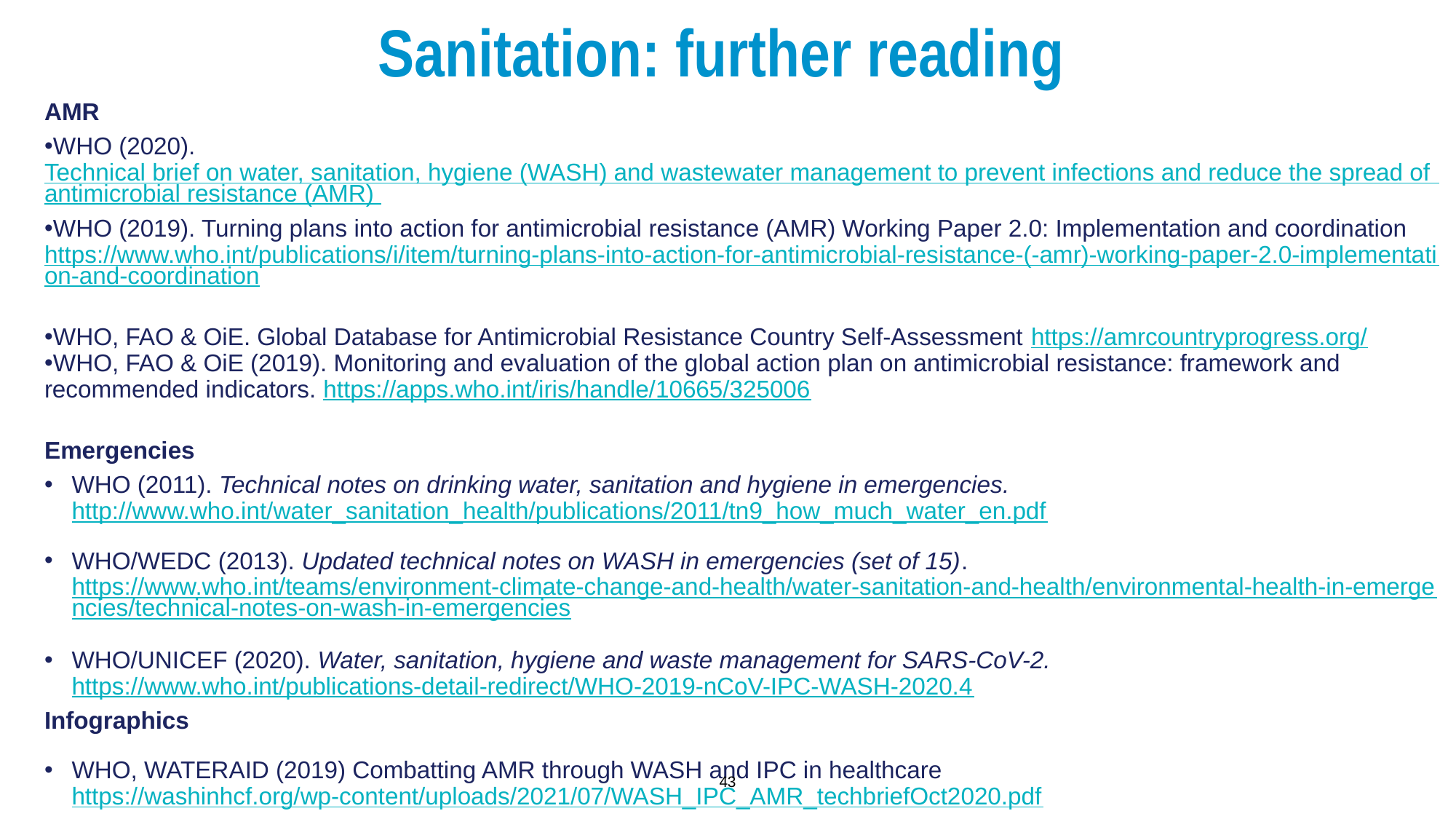

Sanitation: further reading
AMR
WHO (2020). Technical brief on water, sanitation, hygiene (WASH) and wastewater management to prevent infections and reduce the spread of antimicrobial resistance (AMR)
WHO (2019). Turning plans into action for antimicrobial resistance (AMR) Working Paper 2.0: Implementation and coordination  https://www.who.int/publications/i/item/turning-plans-into-action-for-antimicrobial-resistance-(-amr)-working-paper-2.0-implementation-and-coordination
WHO, FAO & OiE. Global Database for Antimicrobial Resistance Country Self-Assessment https://amrcountryprogress.org/
WHO, FAO & OiE (2019). Monitoring and evaluation of the global action plan on antimicrobial resistance: framework and recommended indicators. https://apps.who.int/iris/handle/10665/325006

Emergencies
WHO (2011). Technical notes on drinking water, sanitation and hygiene in emergencies. http://www.who.int/water_sanitation_health/publications/2011/tn9_how_much_water_en.pdf
WHO/WEDC (2013). Updated technical notes on WASH in emergencies (set of 15). https://www.who.int/teams/environment-climate-change-and-health/water-sanitation-and-health/environmental-health-in-emergencies/technical-notes-on-wash-in-emergencies
WHO/UNICEF (2020). Water, sanitation, hygiene and waste management for SARS-CoV-2. https://www.who.int/publications-detail-redirect/WHO-2019-nCoV-IPC-WASH-2020.4
Infographics
WHO, WATERAID (2019) Combatting AMR through WASH and IPC in healthcare https://washinhcf.org/wp-content/uploads/2021/07/WASH_IPC_AMR_techbriefOct2020.pdf
WHO (2019). AMR. A major public threat. https://cdn.who.int/media/docs/default-source/integrated-health-services-(ihs)/amr/ipc_amr_a4.pdf?sfvrsn=ede4a5cd_7
43